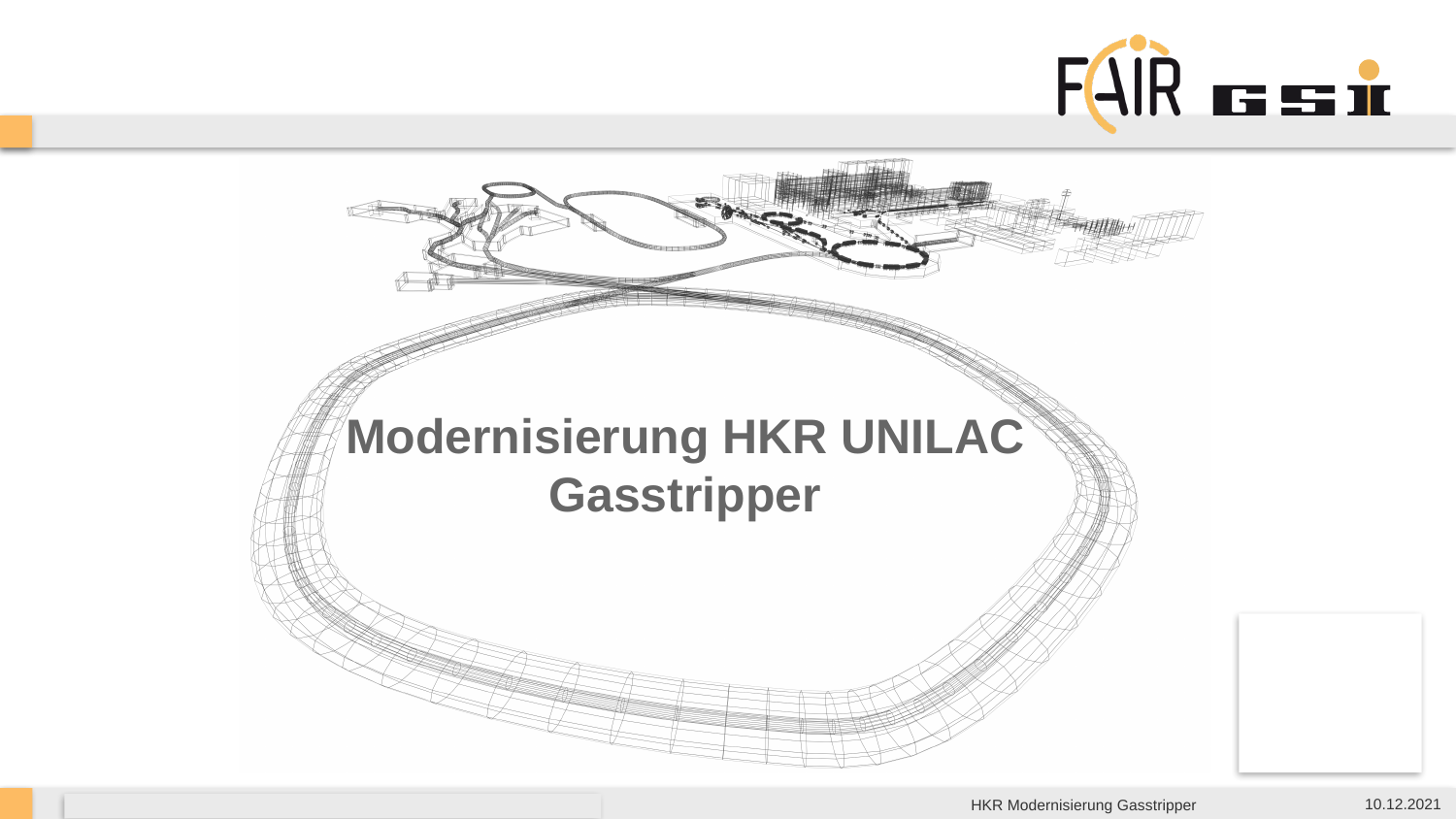

# Modernisierung HKR UNILAC Gasstripper

10.12.2021
HKR Modernisierung Gasstripper